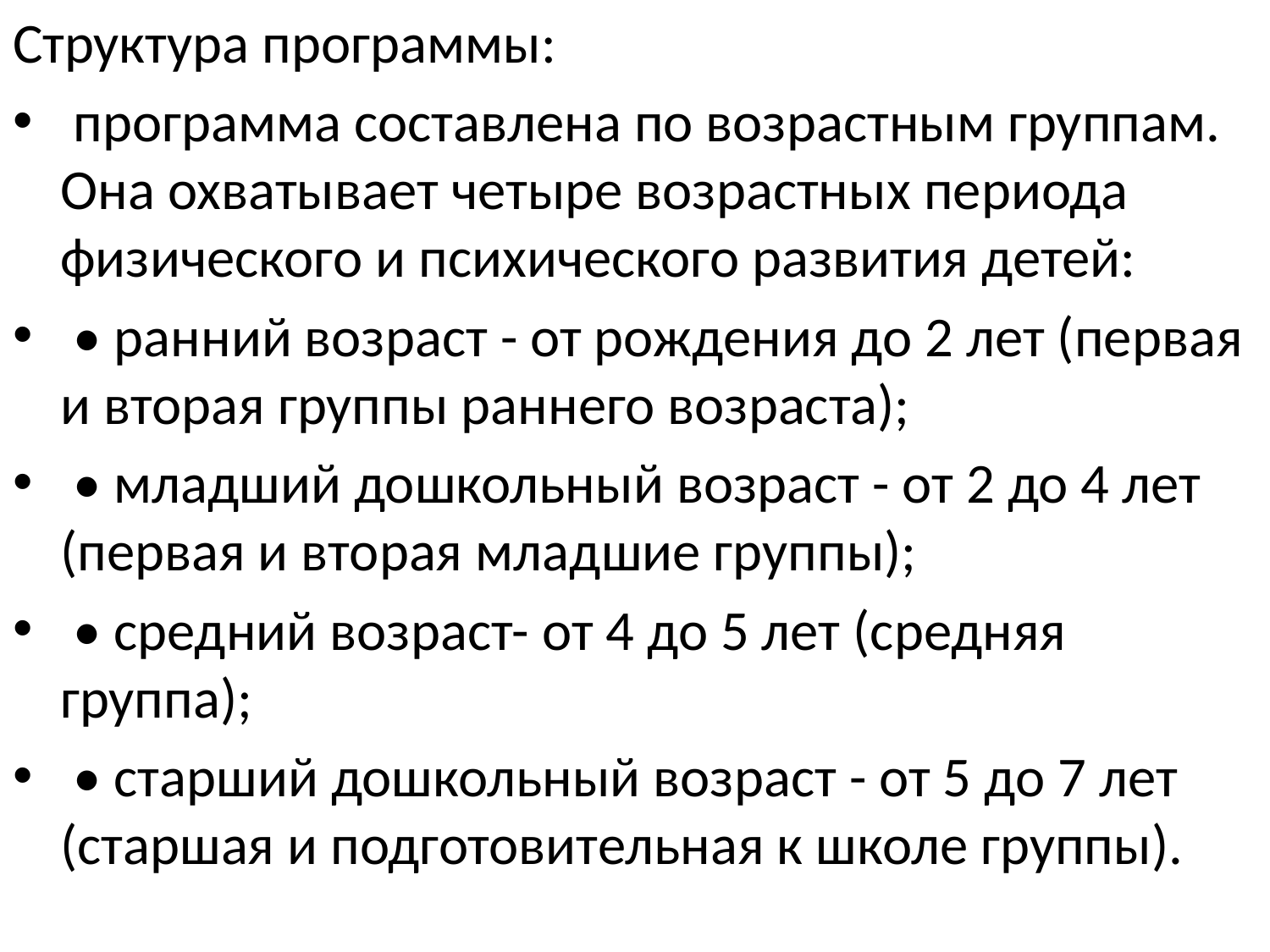

Структура программы:
 программа составлена по возрастным группам. Она охватывает четыре возрастных периода физического и психического развития детей:
 • ранний возраст - от рождения до 2 лет (первая и вторая группы раннего возраста);
 • младший дошкольный возраст - от 2 до 4 лет (первая и вторая младшие группы);
 • средний возраст- от 4 до 5 лет (средняя группа);
 • старший дошкольный возраст - от 5 до 7 лет (старшая и подготовительная к школе группы).